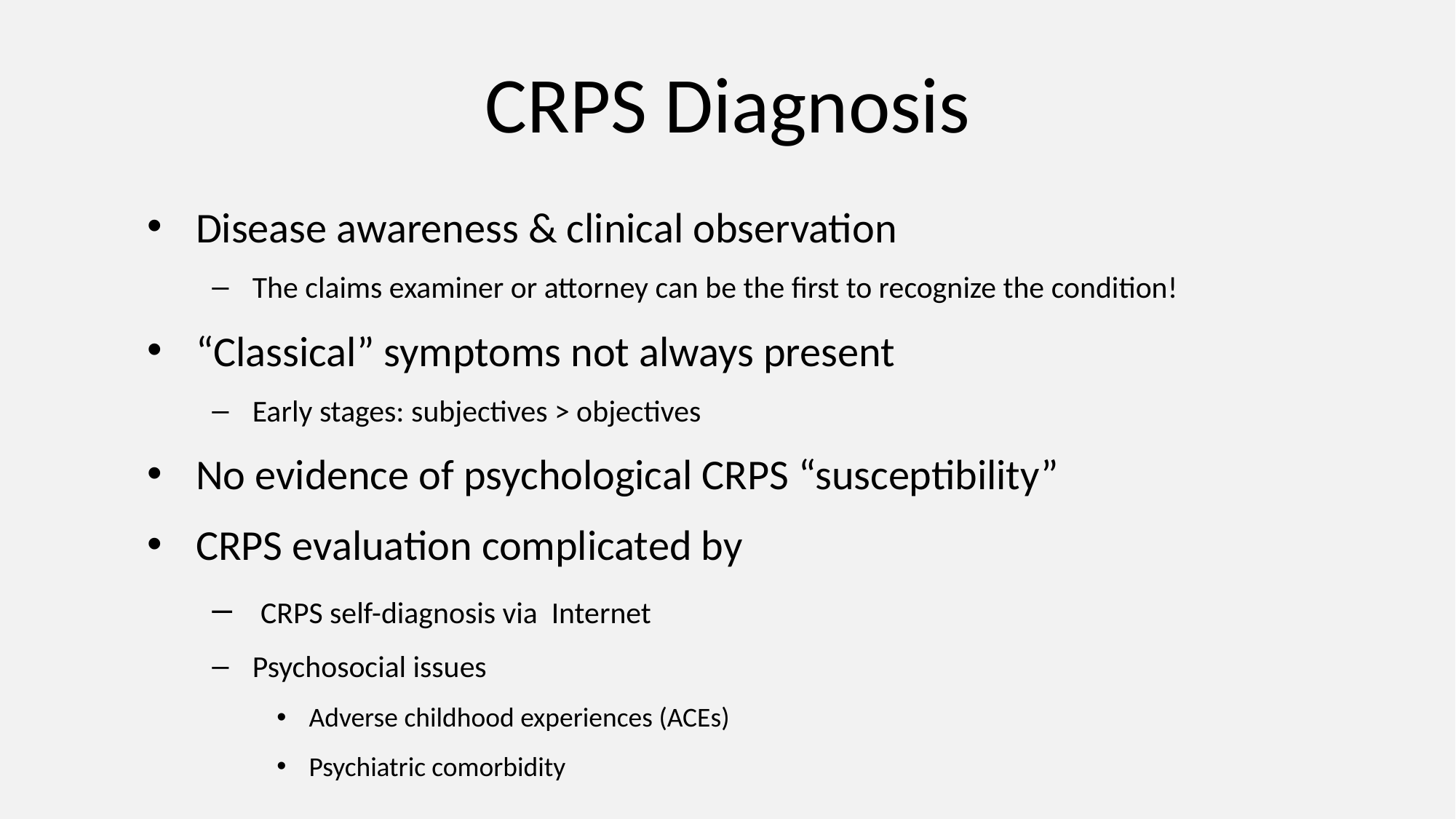

# CRPS Diagnosis
Disease awareness & clinical observation
The claims examiner or attorney can be the first to recognize the condition!
“Classical” symptoms not always present
Early stages: subjectives > objectives
No evidence of psychological CRPS “susceptibility”
CRPS evaluation complicated by
 CRPS self-diagnosis via  Internet
Psychosocial issues
Adverse childhood experiences (ACEs)
Psychiatric comorbidity